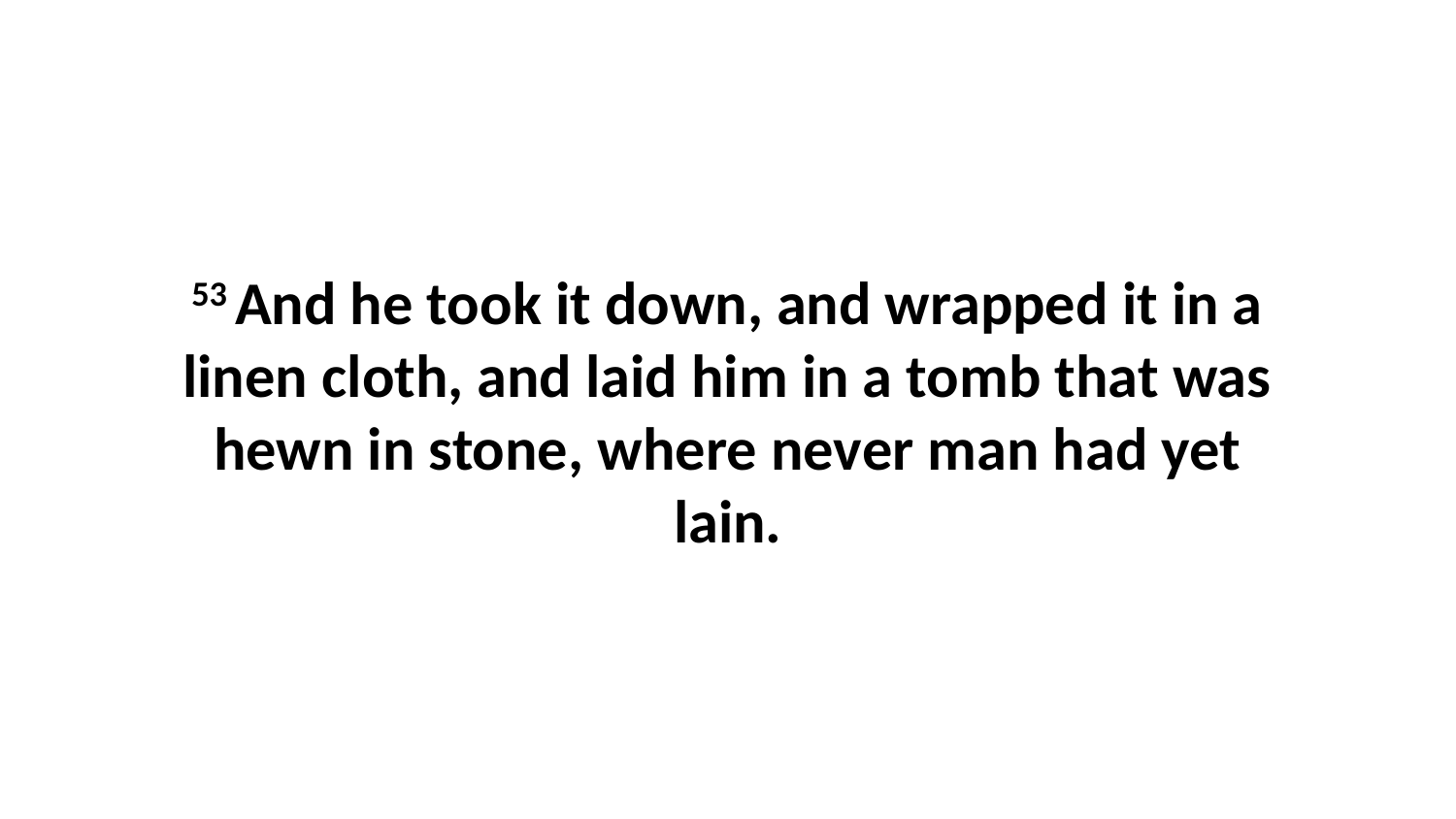

53 And he took it down, and wrapped it in a linen cloth, and laid him in a tomb that was hewn in stone, where never man had yet lain.